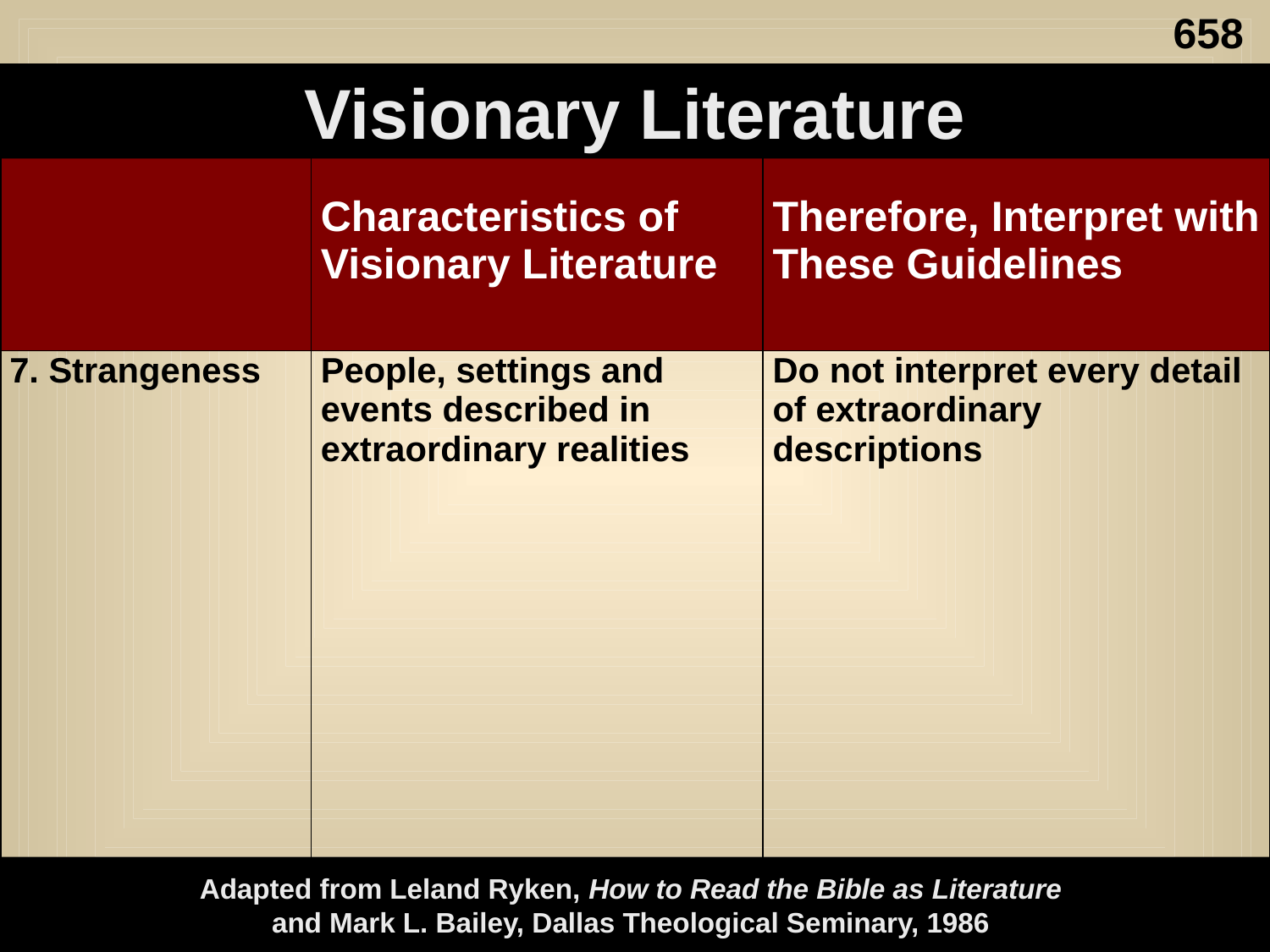

658
Visionary Literature
|  | Characteristics of Visionary Literature | Therefore, Interpret with These Guidelines |
| --- | --- | --- |
| 7. Strangeness | People, settings and events described in extraordinary realities | Do not interpret every detail of extraordinary descriptions |
Adapted from Leland Ryken, How to Read the Bible as Literature
and Mark L. Bailey, Dallas Theological Seminary, 1986